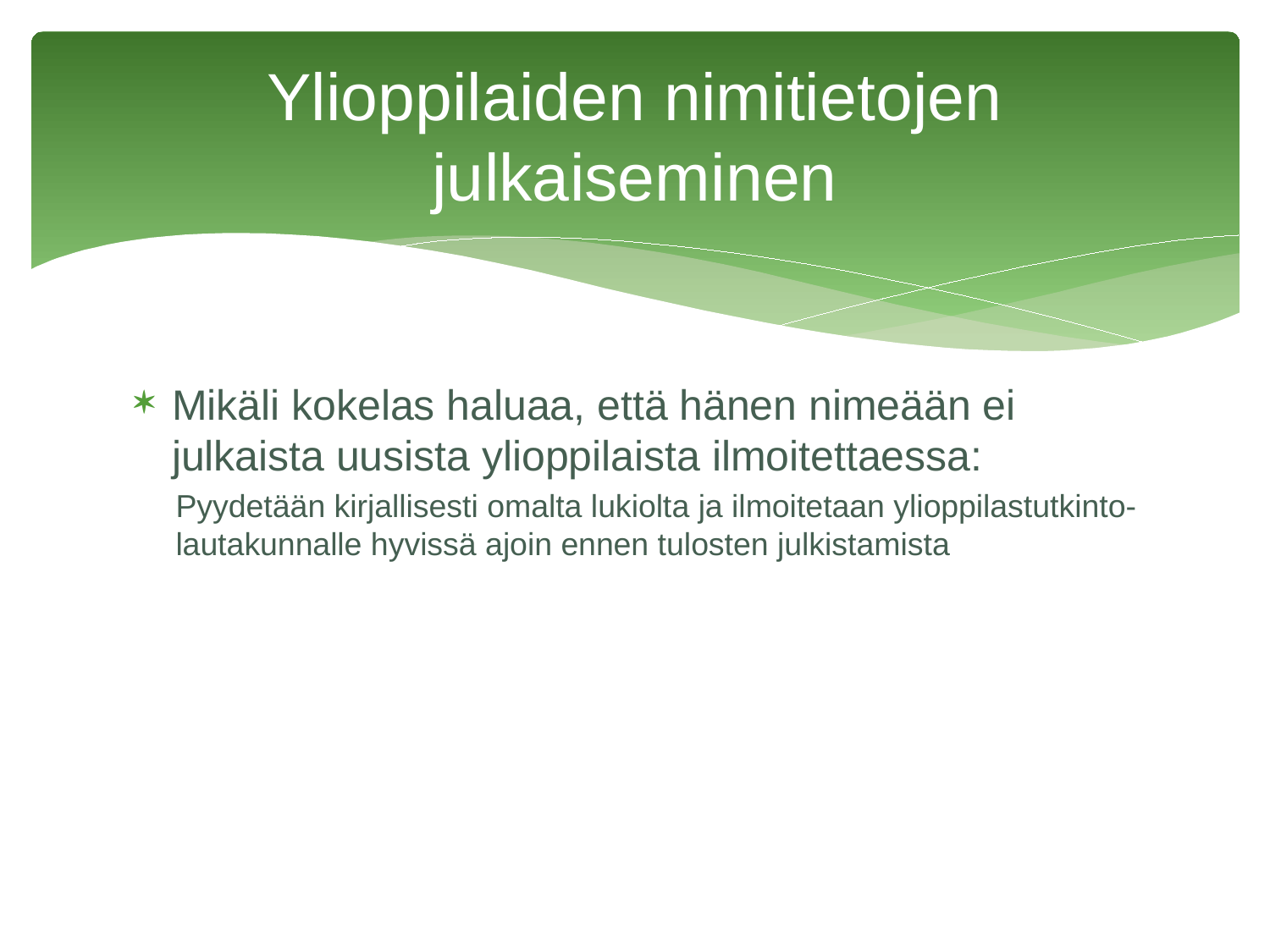

# Ylioppilaiden nimitietojen julkaiseminen
Mikäli kokelas haluaa, että hänen nimeään ei julkaista uusista ylioppilaista ilmoitettaessa:
Pyydetään kirjallisesti omalta lukiolta ja ilmoitetaan ylioppilastutkinto-lautakunnalle hyvissä ajoin ennen tulosten julkistamista